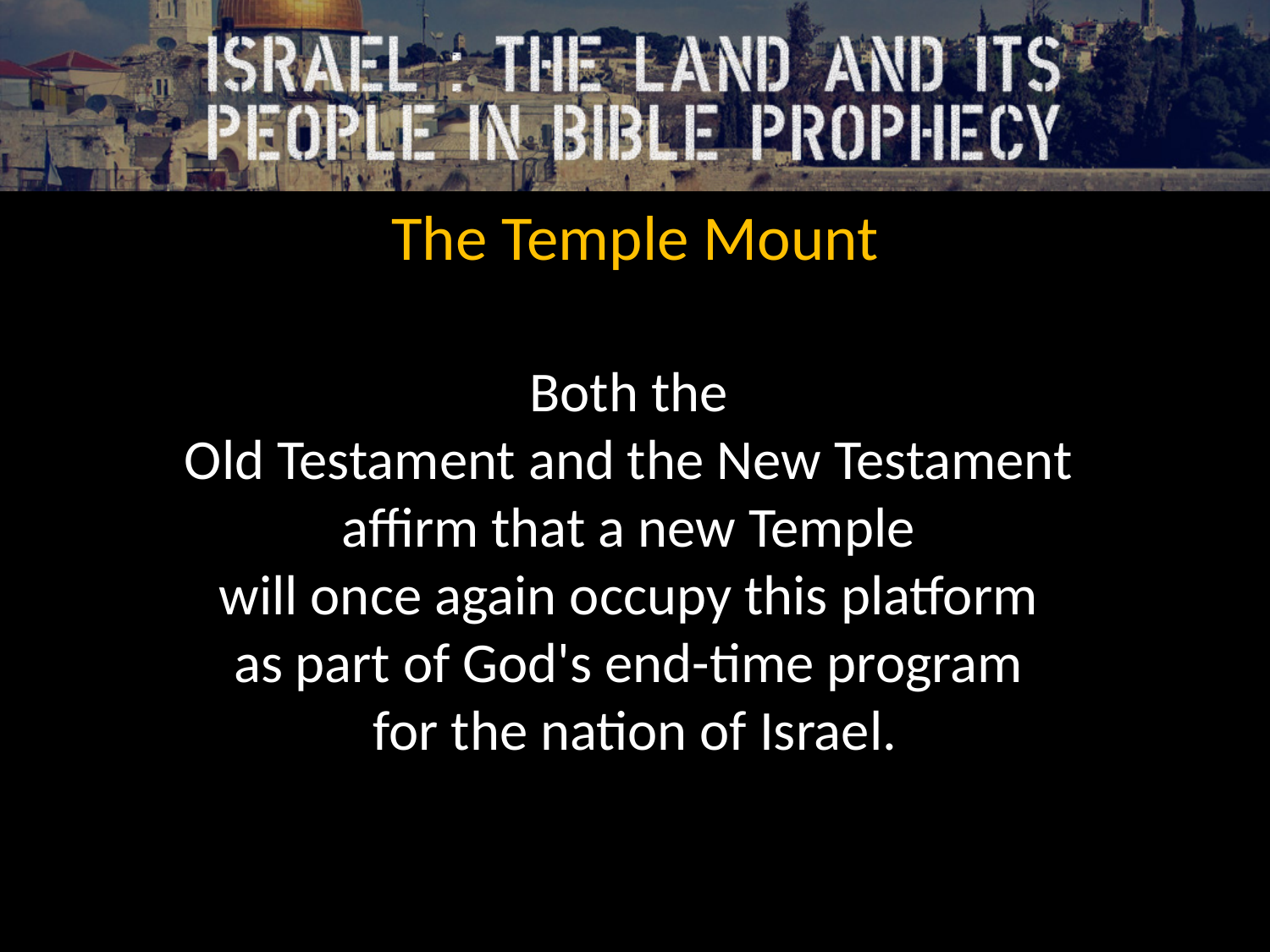

The Temple Mount
Both the
Old Testament and the New Testament
affirm that a new Temple
will once again occupy this platform
as part of God's end-time program
for the nation of Israel.